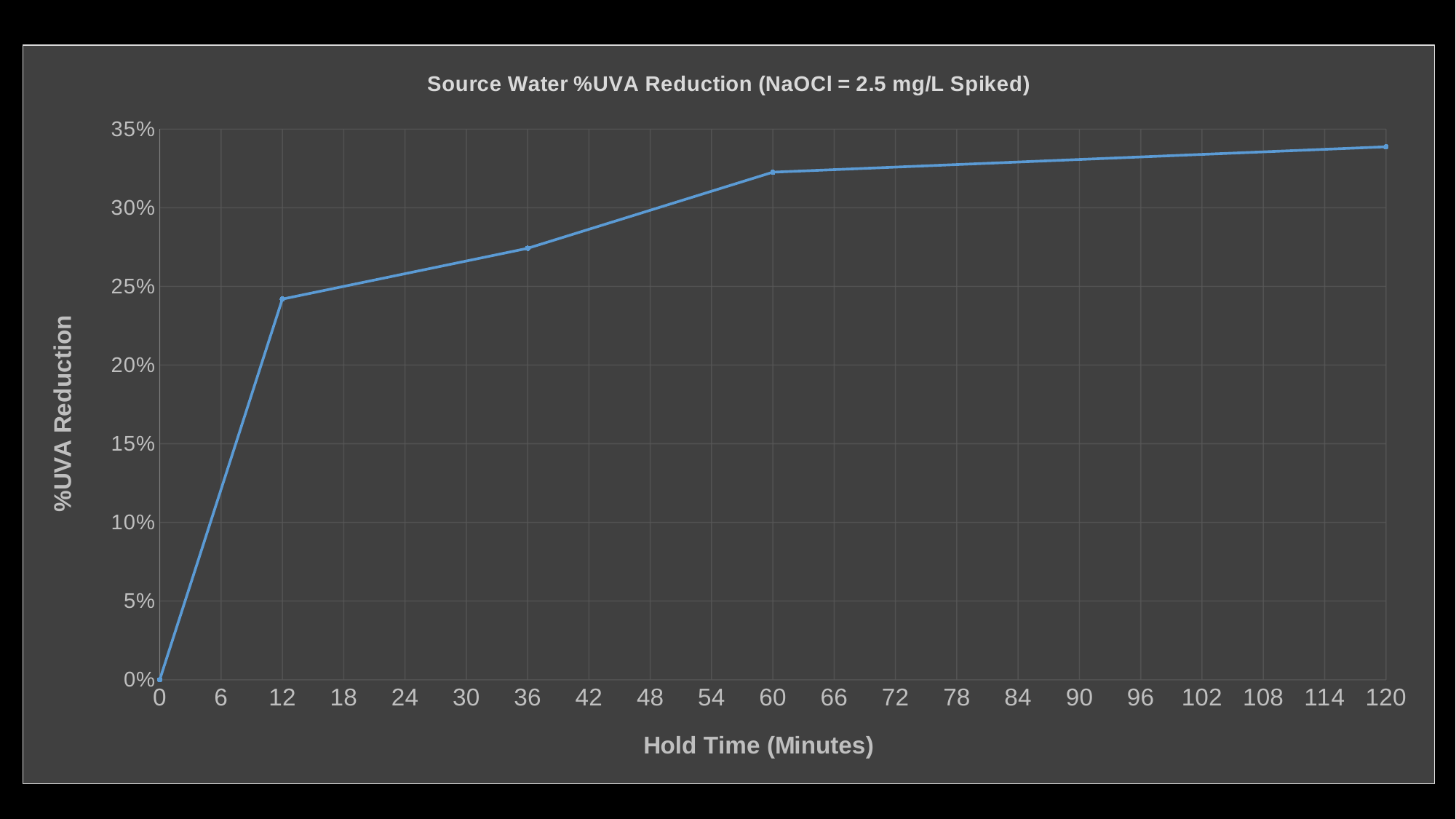

Cl2 Decay Rate

### Chart: Source Water %UVA Reduction (NaOCl = 2.5 mg/L Spiked)

| Category |  |
|---|---|